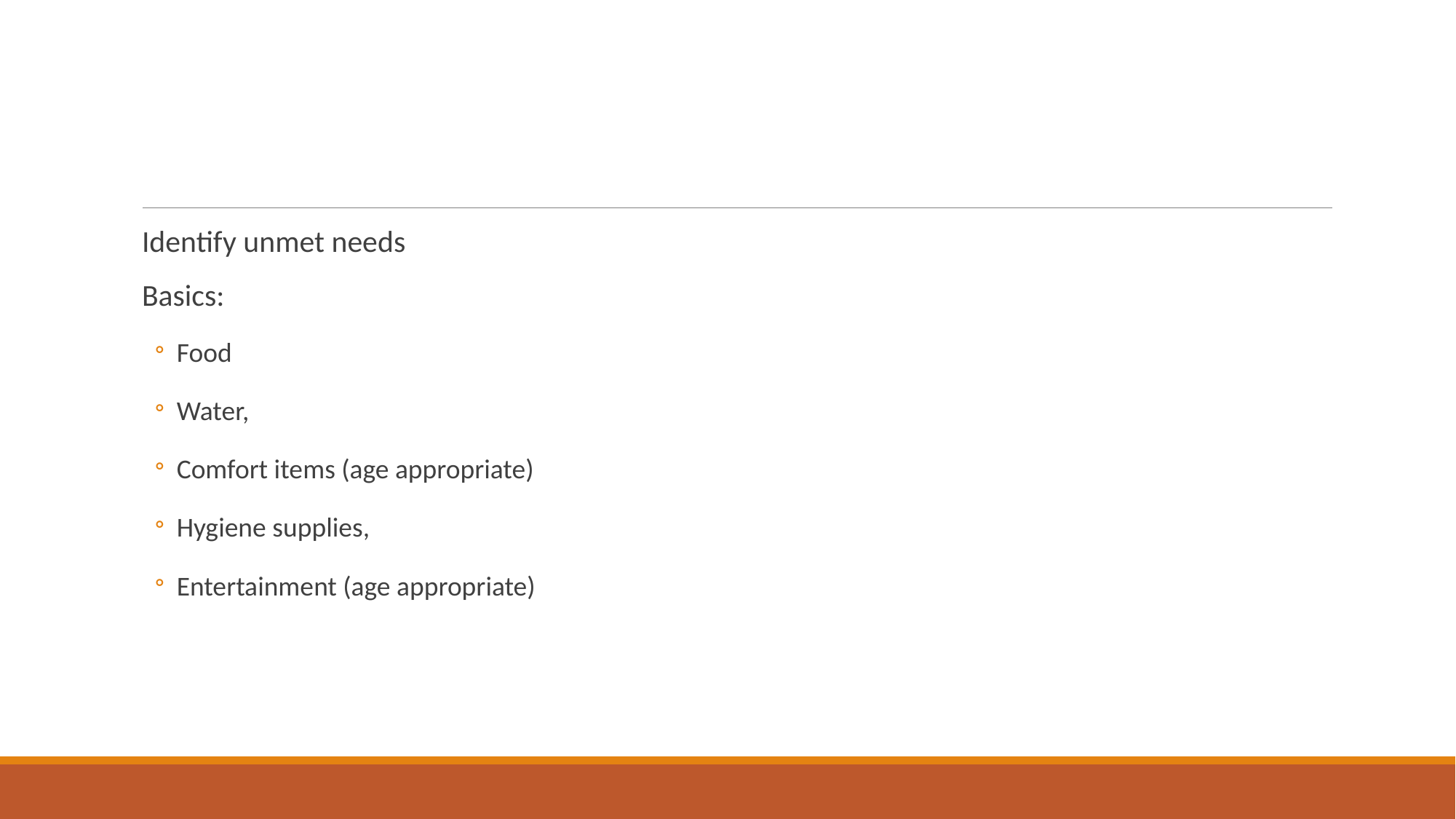

#
Identify unmet needs
Basics:
Food
Water,
Comfort items (age appropriate)
Hygiene supplies,
Entertainment (age appropriate)